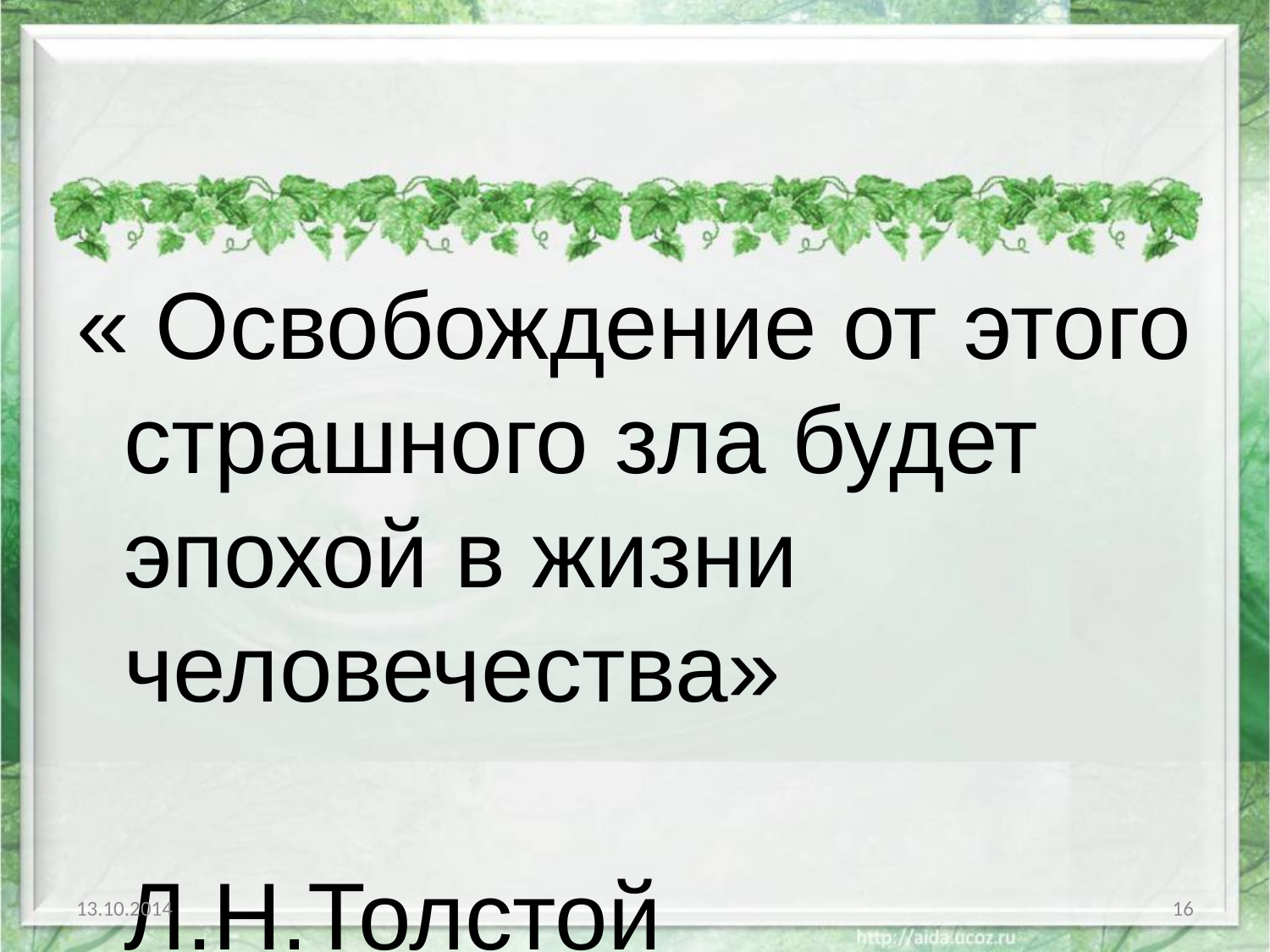

#
« Освобождение от этого страшного зла будет эпохой в жизни человечества»
                             Л.Н.Толстой
13.10.2014
16